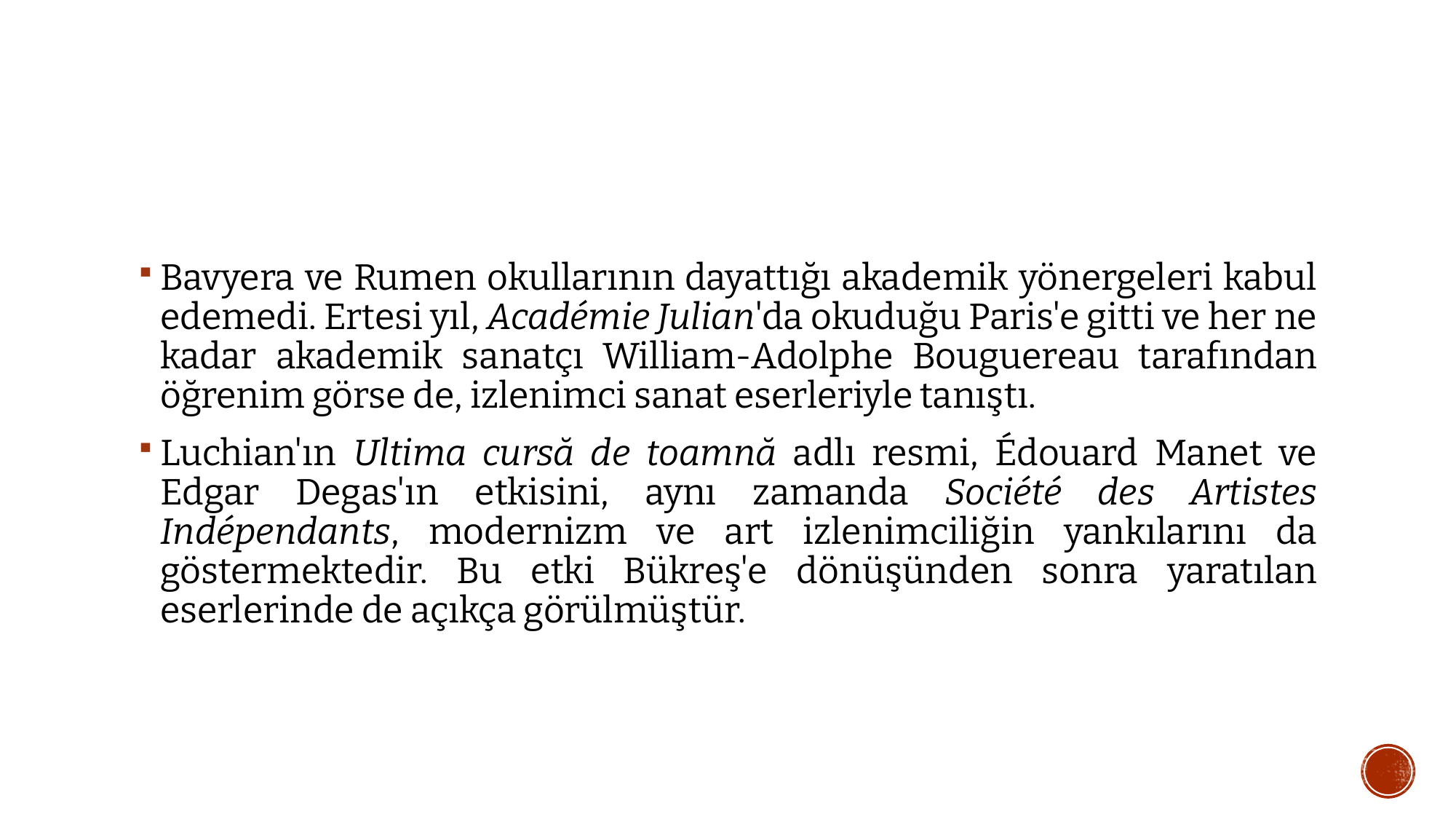

Bavyera ve Rumen okullarının dayattığı akademik yönergeleri kabul edemedi. Ertesi yıl, Académie Julian'da okuduğu Paris'e gitti ve her ne kadar akademik sanatçı William-Adolphe Bouguereau tarafından öğrenim görse de, izlenimci sanat eserleriyle tanıştı.
Luchian'ın Ultima cursă de toamnă adlı resmi, Édouard Manet ve Edgar Degas'ın etkisini, aynı zamanda Société des Artistes Indépendants, modernizm ve art izlenimciliğin yankılarını da göstermektedir. Bu etki Bükreş'e dönüşünden sonra yaratılan eserlerinde de açıkça görülmüştür.